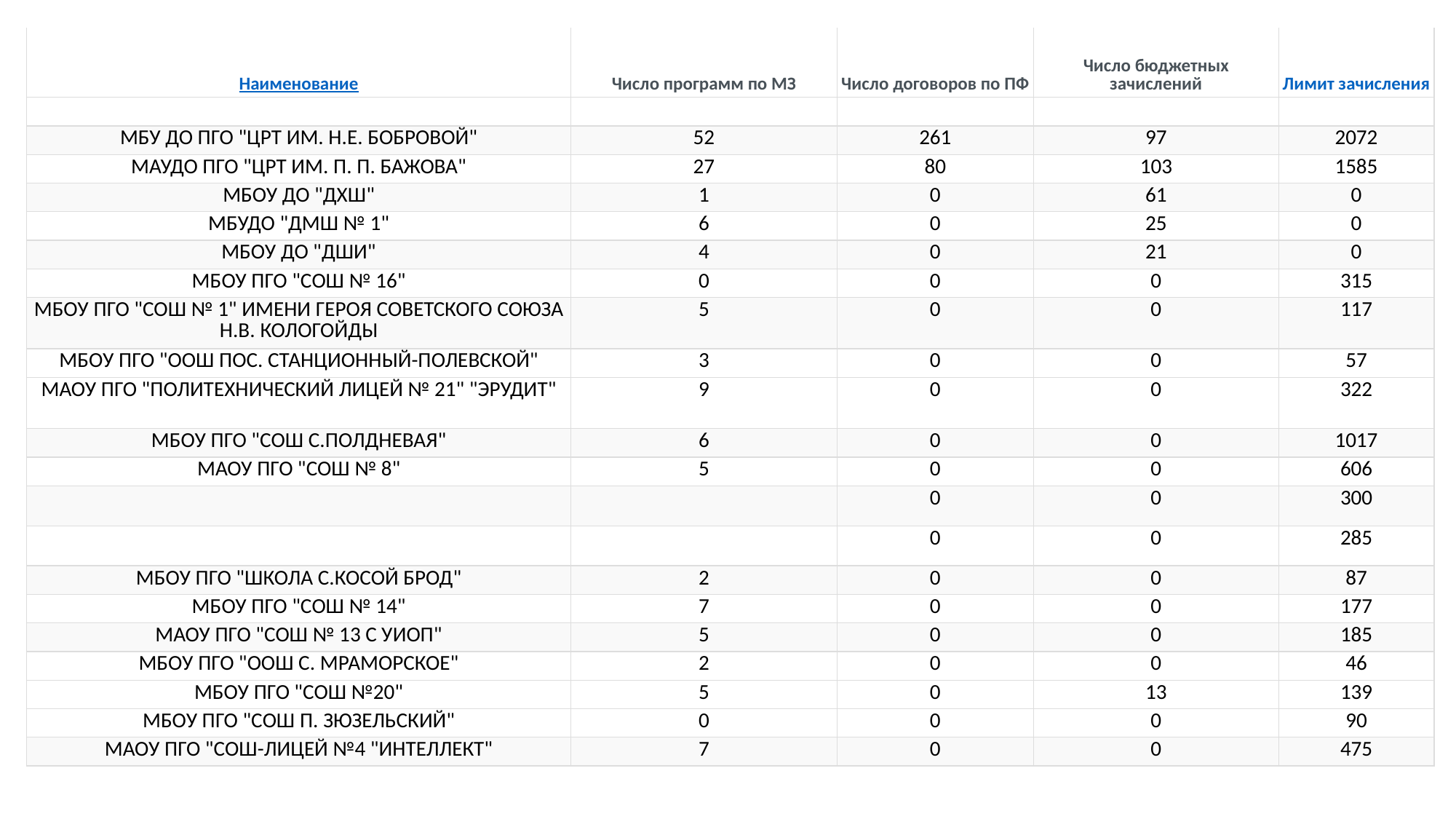

| Наименование | Число программ по МЗ | Число договоров по ПФ | Число бюджетных зачислений | Лимит зачисления |
| --- | --- | --- | --- | --- |
|  |  |  |  |  |
| МБУ ДО ПГО "ЦРТ ИМ. Н.Е. БОБРОВОЙ" | 52 | 261 | 97 | 2072 |
| МАУДО ПГО "ЦРТ ИМ. П. П. БАЖОВА" | 27 | 80 | 103 | 1585 |
| МБОУ ДО "ДХШ" | 1 | 0 | 61 | 0 |
| МБУДО "ДМШ № 1" | 6 | 0 | 25 | 0 |
| МБОУ ДО "ДШИ" | 4 | 0 | 21 | 0 |
| МБОУ ПГО "СОШ № 16" | 0 | 0 | 0 | 315 |
| МБОУ ПГО "СОШ № 1" ИМЕНИ ГЕРОЯ СОВЕТСКОГО СОЮЗА Н.В. КОЛОГОЙДЫ | 5 | 0 | 0 | 117 |
| МБОУ ПГО "ООШ ПОС. СТАНЦИОННЫЙ-ПОЛЕВСКОЙ" | 3 | 0 | 0 | 57 |
| МАОУ ПГО "ПОЛИТЕХНИЧЕСКИЙ ЛИЦЕЙ № 21" "ЭРУДИТ" | 9 | 0 | 0 | 322 |
| МБОУ ПГО "СОШ С.ПОЛДНЕВАЯ" | 6 | 0 | 0 | 1017 |
| МАОУ ПГО "СОШ № 8" | 5 | 0 | 0 | 606 |
|  |  | 0 | 0 | 300 |
|  |  | 0 | 0 | 285 |
| МБОУ ПГО "ШКОЛА С.КОСОЙ БРОД" | 2 | 0 | 0 | 87 |
| МБОУ ПГО "СОШ № 14" | 7 | 0 | 0 | 177 |
| МАОУ ПГО "СОШ № 13 С УИОП" | 5 | 0 | 0 | 185 |
| МБОУ ПГО "ООШ С. МРАМОРСКОЕ" | 2 | 0 | 0 | 46 |
| МБОУ ПГО "СОШ №20" | 5 | 0 | 13 | 139 |
| МБОУ ПГО "СОШ П. ЗЮЗЕЛЬСКИЙ" | 0 | 0 | 0 | 90 |
| МАОУ ПГО "СОШ-ЛИЦЕЙ №4 "ИНТЕЛЛЕКТ" | 7 | 0 | 0 | 475 |